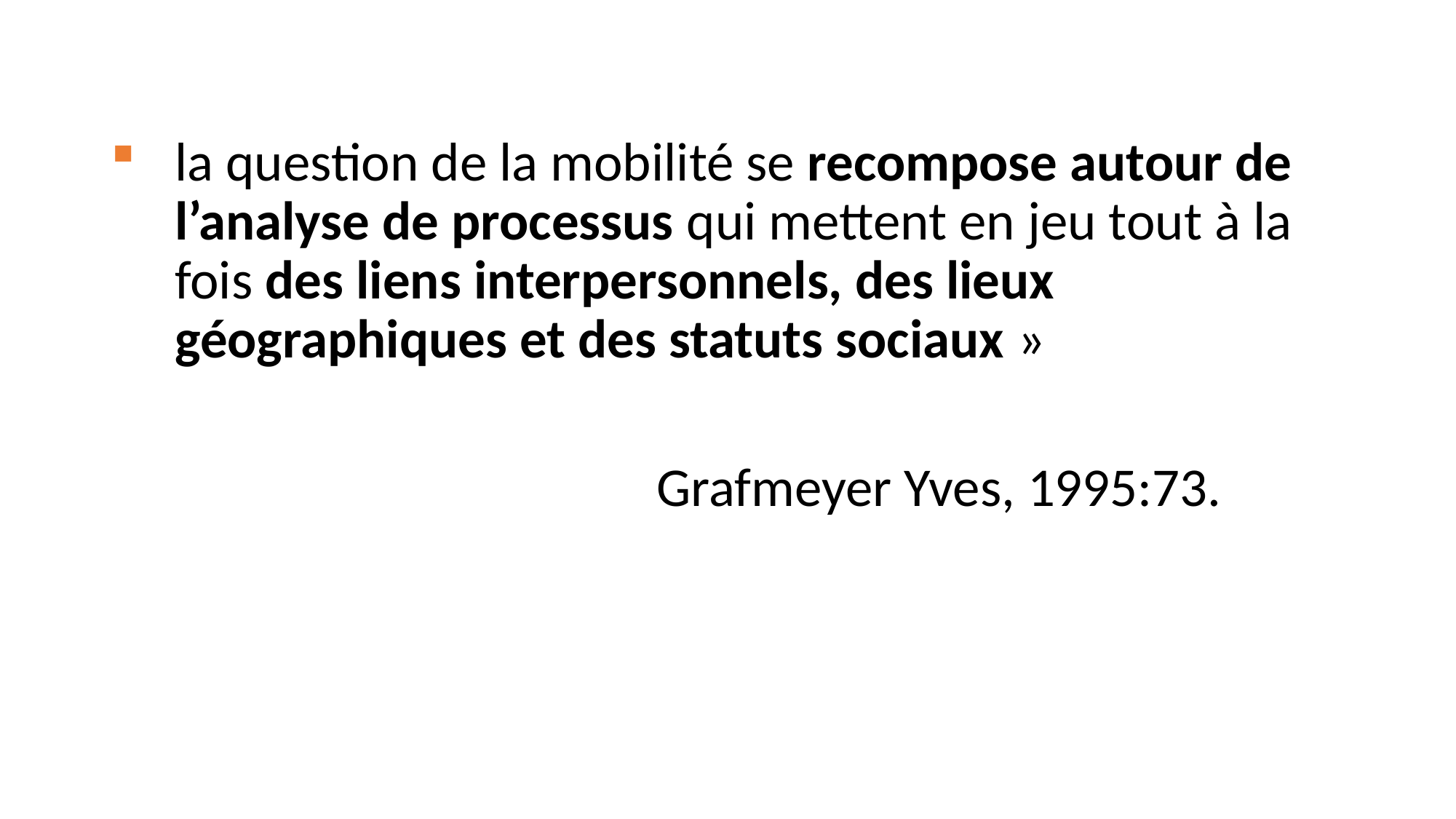

la question de la mobilité se recompose autour de l’analyse de processus qui mettent en jeu tout à la fois des liens interpersonnels, des lieux géographiques et des statuts sociaux »

                                    	Grafmeyer Yves, 1995:73.